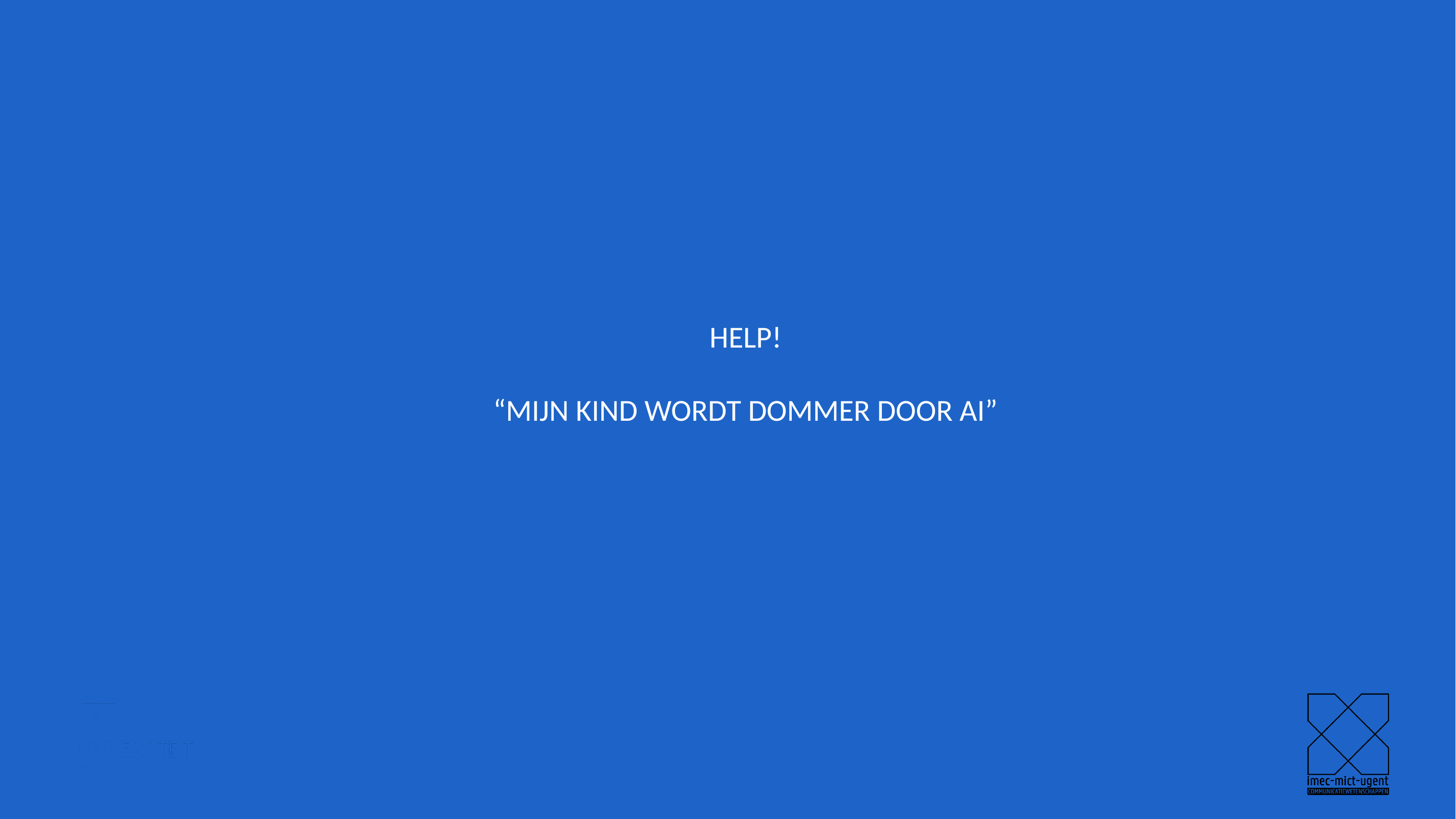

# Help! “mijn kind wordt dommer door AI”
39